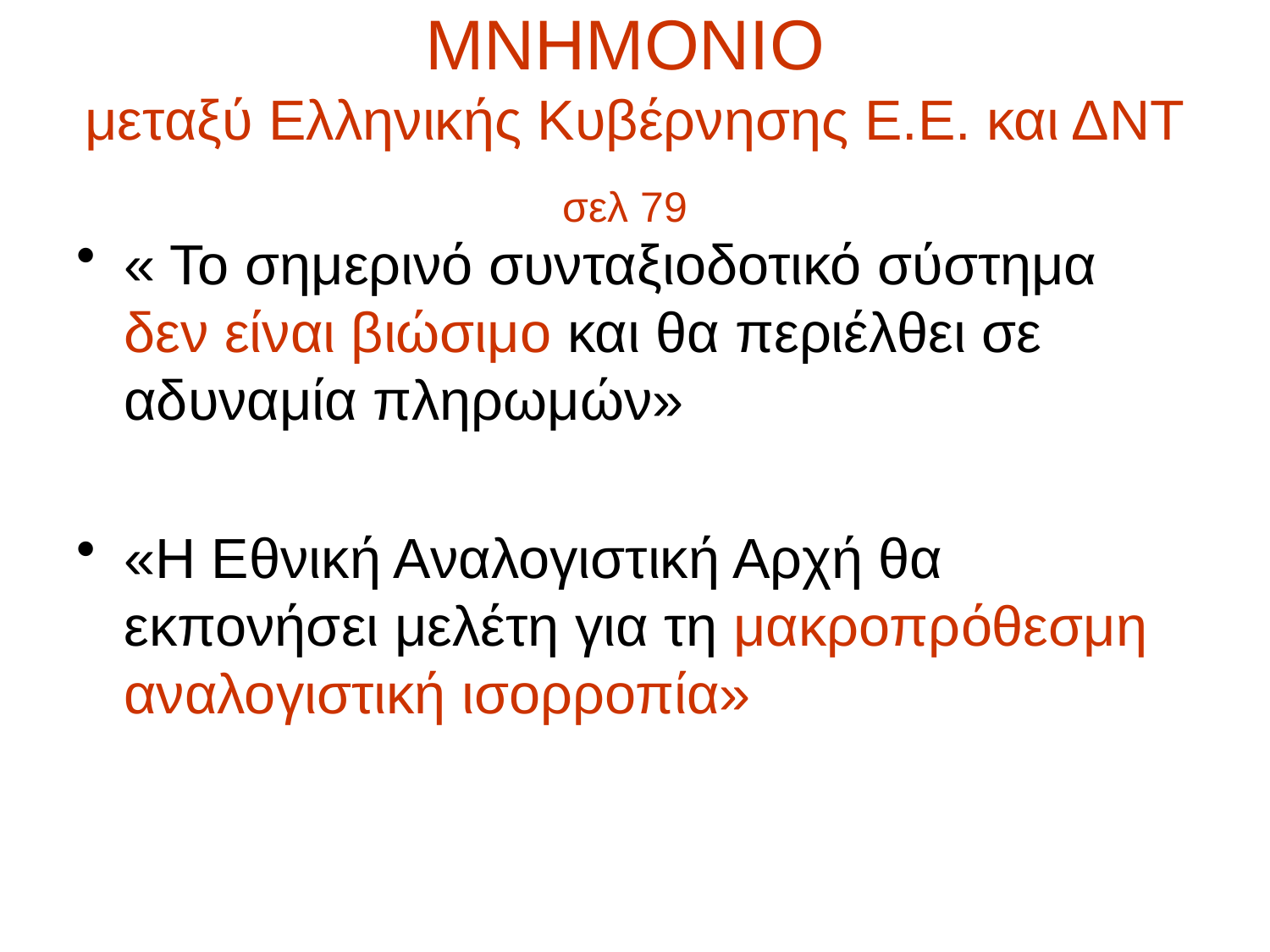

# ΜΝΗΜΟΝΙΟ μεταξύ Ελληνικής Κυβέρνησης Ε.Ε. και ΔΝΤ σελ 79
« Το σημερινό συνταξιοδοτικό σύστημα δεν είναι βιώσιμο και θα περιέλθει σε αδυναμία πληρωμών»

«Η Εθνική Αναλογιστική Αρχή θα εκπονήσει μελέτη για τη μακροπρόθεσμη αναλογιστική ισορροπία»